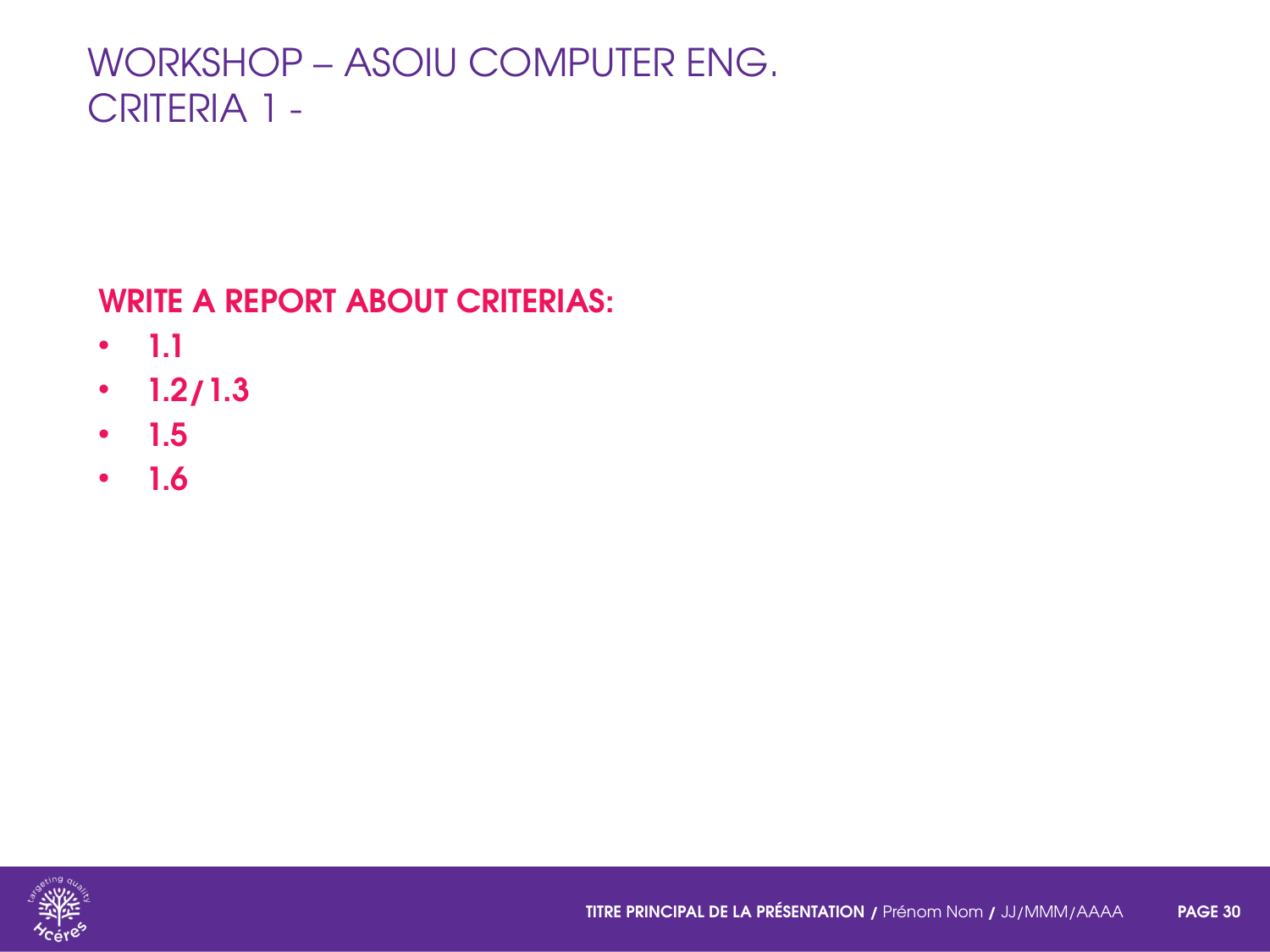

# Workshop – ASOIU computer Eng. Criteria 1 -
Write a report about criterias:
1.1
1.2/1.3
1.5
1.6